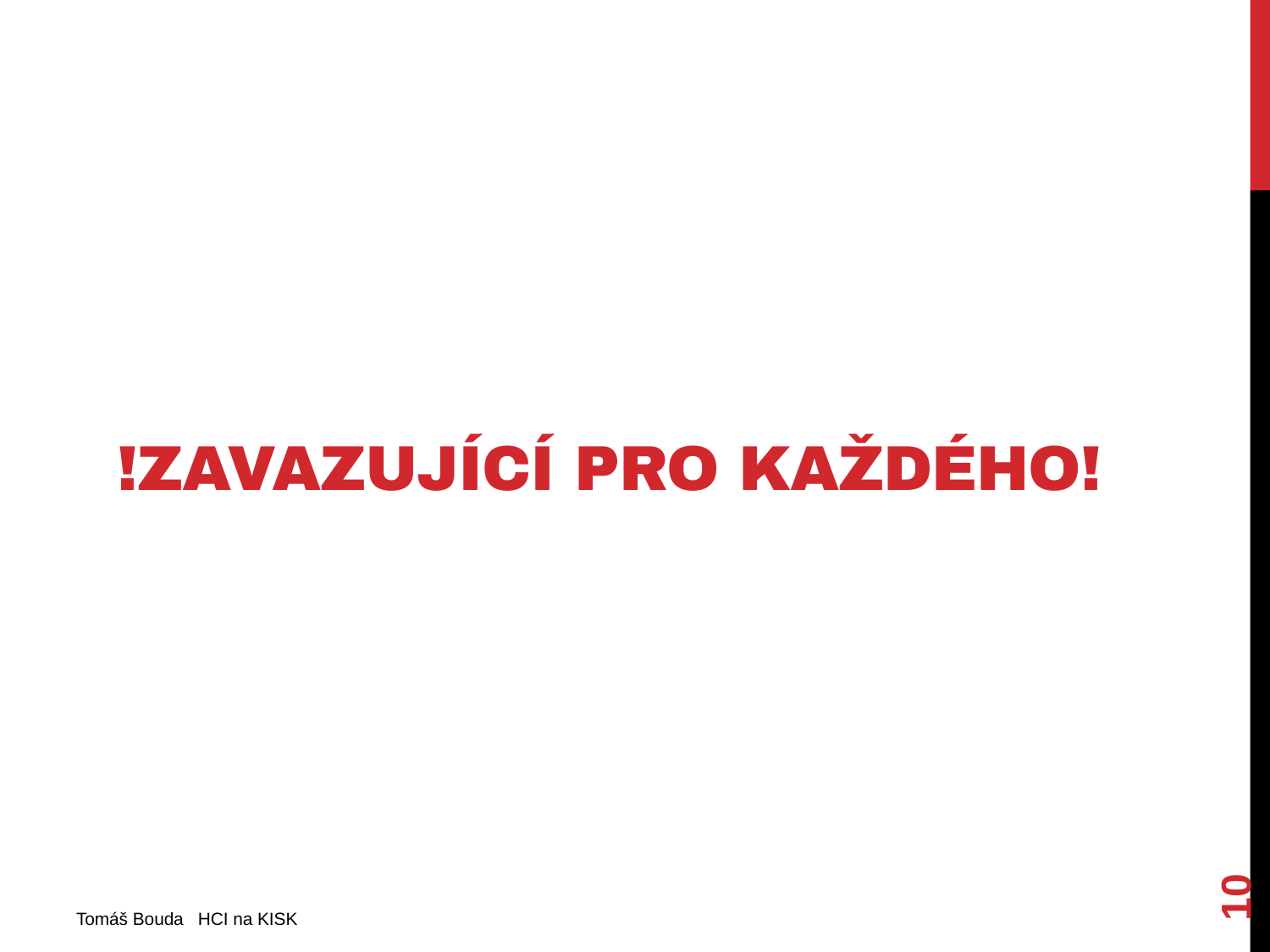

#

!Zavazující pro každého!

10
Tomáš Bouda   HCI na KISK